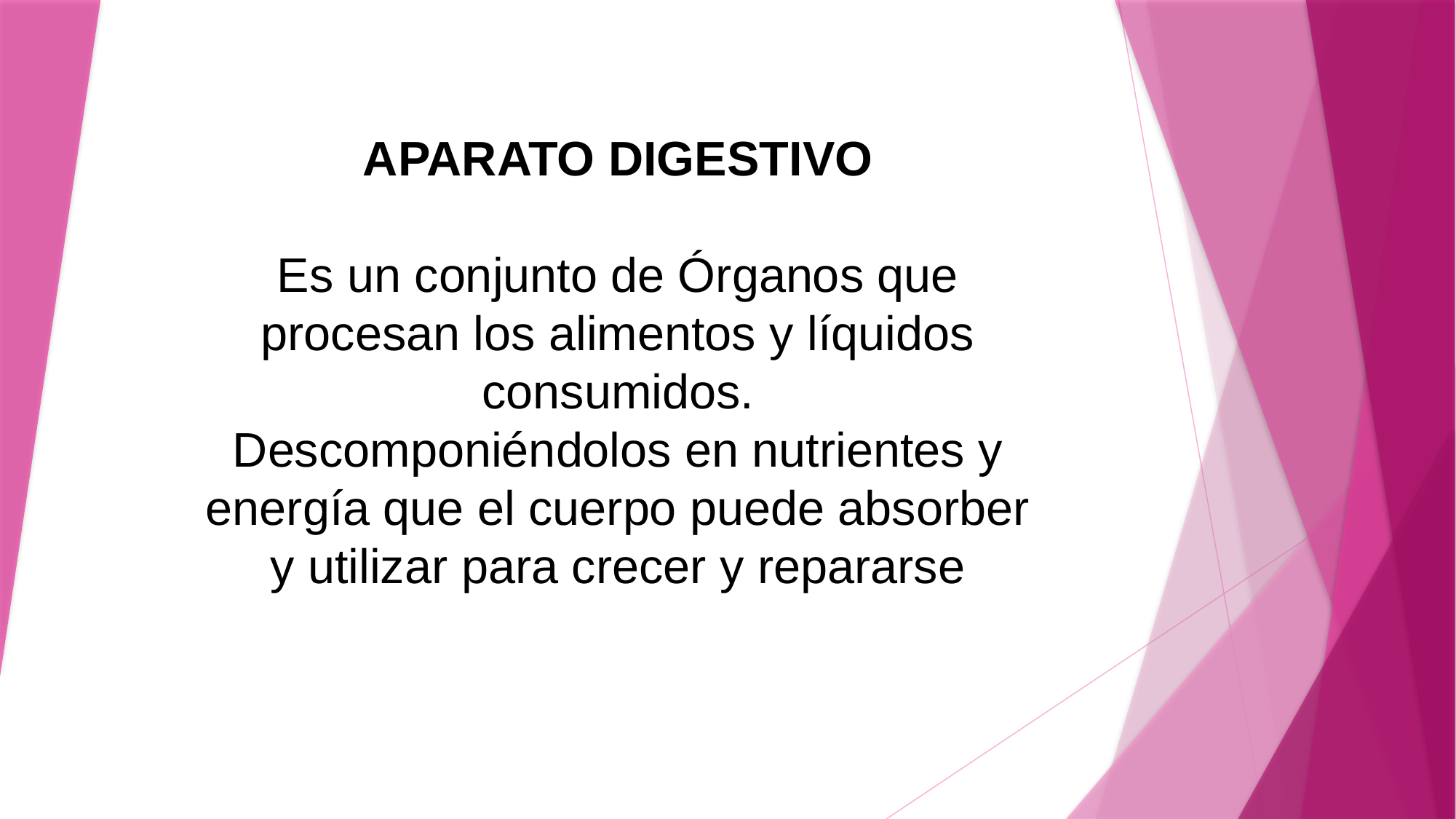

# APARATO DIGESTIVO Es un conjunto de Órganos que procesan los alimentos y líquidos consumidos. Descomponiéndolos en nutrientes y energía que el cuerpo puede absorber y utilizar para crecer y repararse